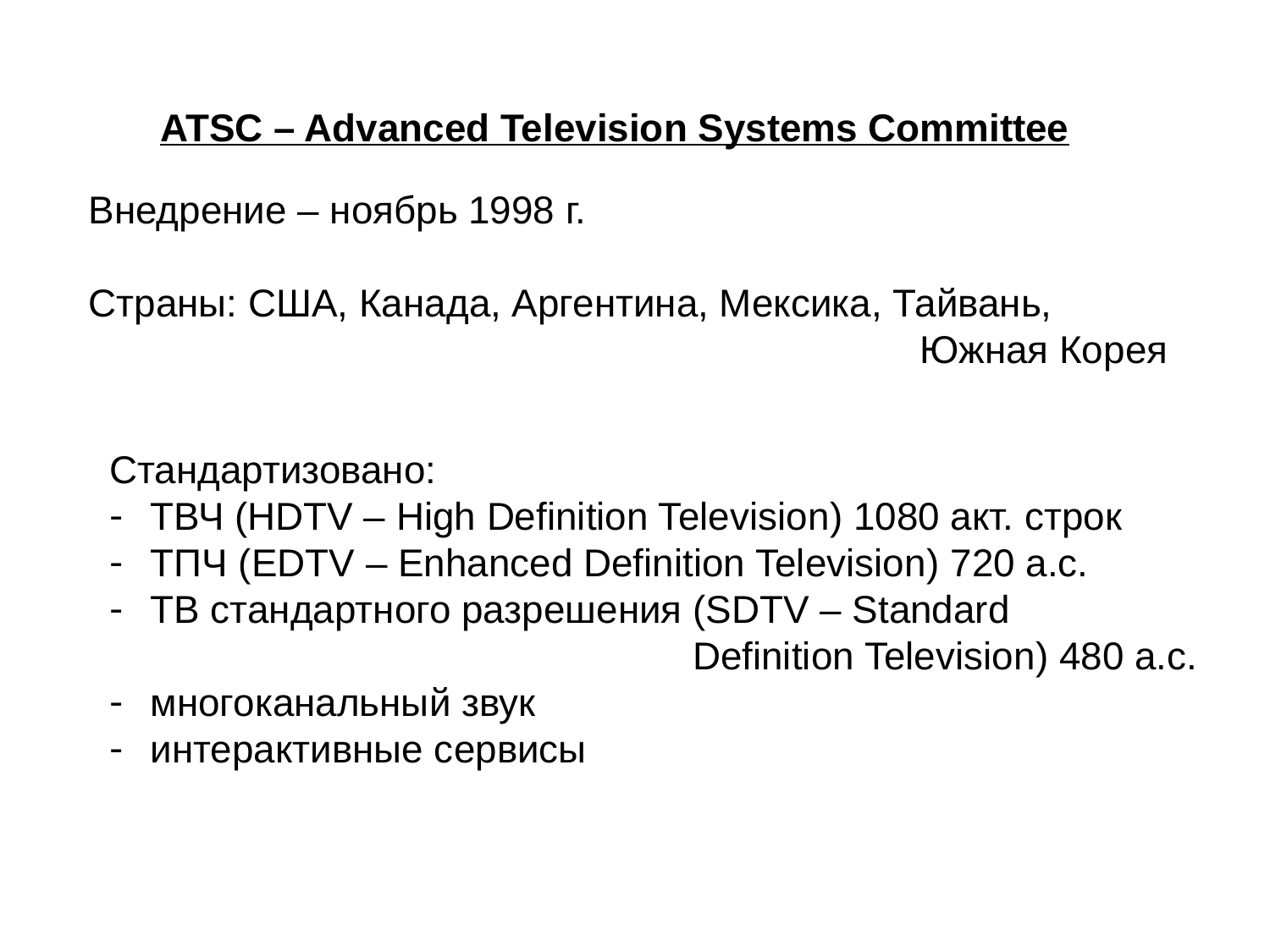

ATSC – Advanced Television Systems Committee
Внедрение – ноябрь 1998 г.

Страны: США, Канада, Аргентина, Мексика, Тайвань,
                                                                             Южная Корея
Стандартизовано:
 ТВЧ (HDTV – High Definition Television) 1080 акт. строк
 ТПЧ (EDTV – Enhanced Definition Television) 720 а.с.
 ТВ стандартного разрешения (SDTV – Standard
                                                      Definition Television) 480 а.с.
 многоканальный звук
 интерактивные сервисы